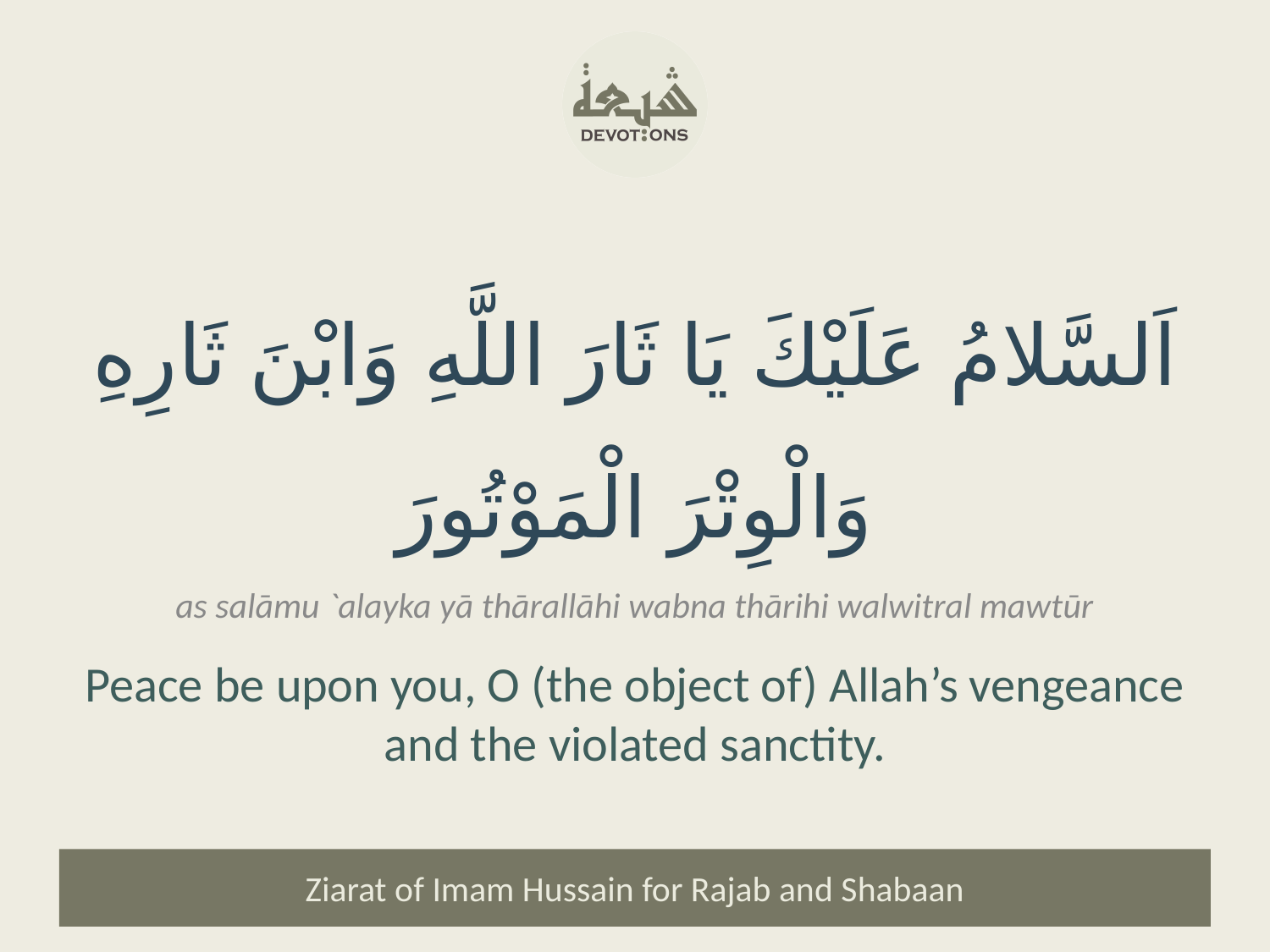

اَلسَّلامُ عَلَيْكَ يَا ثَارَ اللَّهِ وَابْنَ ثَارِهِ وَالْوِتْرَ الْمَوْتُورَ
as salāmu `alayka yā thārallāhi wabna thārihi walwitral mawtūr
Peace be upon you, O (the object of) Allah’s vengeance and the violated sanctity.
Ziarat of Imam Hussain for Rajab and Shabaan